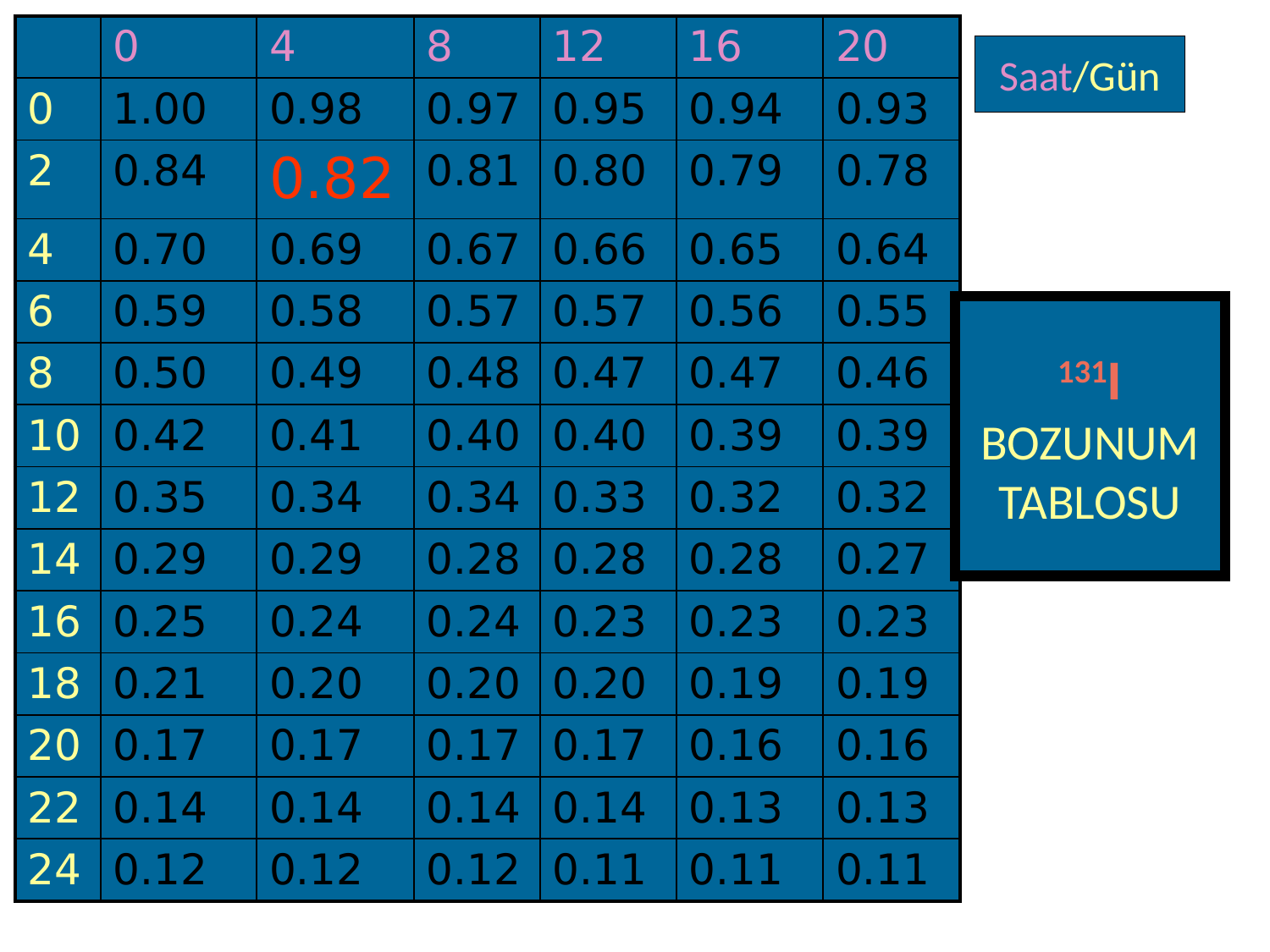

|  | 0 | 4 | 8 | 12 | 16 | 20 |
| --- | --- | --- | --- | --- | --- | --- |
| 0 | 1.00 | 0.98 | 0.97 | 0.95 | 0.94 | 0.93 |
| 2 | 0.84 | 0.82 | 0.81 | 0.80 | 0.79 | 0.78 |
| 4 | 0.70 | 0.69 | 0.67 | 0.66 | 0.65 | 0.64 |
| 6 | 0.59 | 0.58 | 0.57 | 0.57 | 0.56 | 0.55 |
| 8 | 0.50 | 0.49 | 0.48 | 0.47 | 0.47 | 0.46 |
| 10 | 0.42 | 0.41 | 0.40 | 0.40 | 0.39 | 0.39 |
| 12 | 0.35 | 0.34 | 0.34 | 0.33 | 0.32 | 0.32 |
| 14 | 0.29 | 0.29 | 0.28 | 0.28 | 0.28 | 0.27 |
| 16 | 0.25 | 0.24 | 0.24 | 0.23 | 0.23 | 0.23 |
| 18 | 0.21 | 0.20 | 0.20 | 0.20 | 0.19 | 0.19 |
| 20 | 0.17 | 0.17 | 0.17 | 0.17 | 0.16 | 0.16 |
| 22 | 0.14 | 0.14 | 0.14 | 0.14 | 0.13 | 0.13 |
| 24 | 0.12 | 0.12 | 0.12 | 0.11 | 0.11 | 0.11 |
Saat/Gün
131I
BOZUNUM
TABLOSU